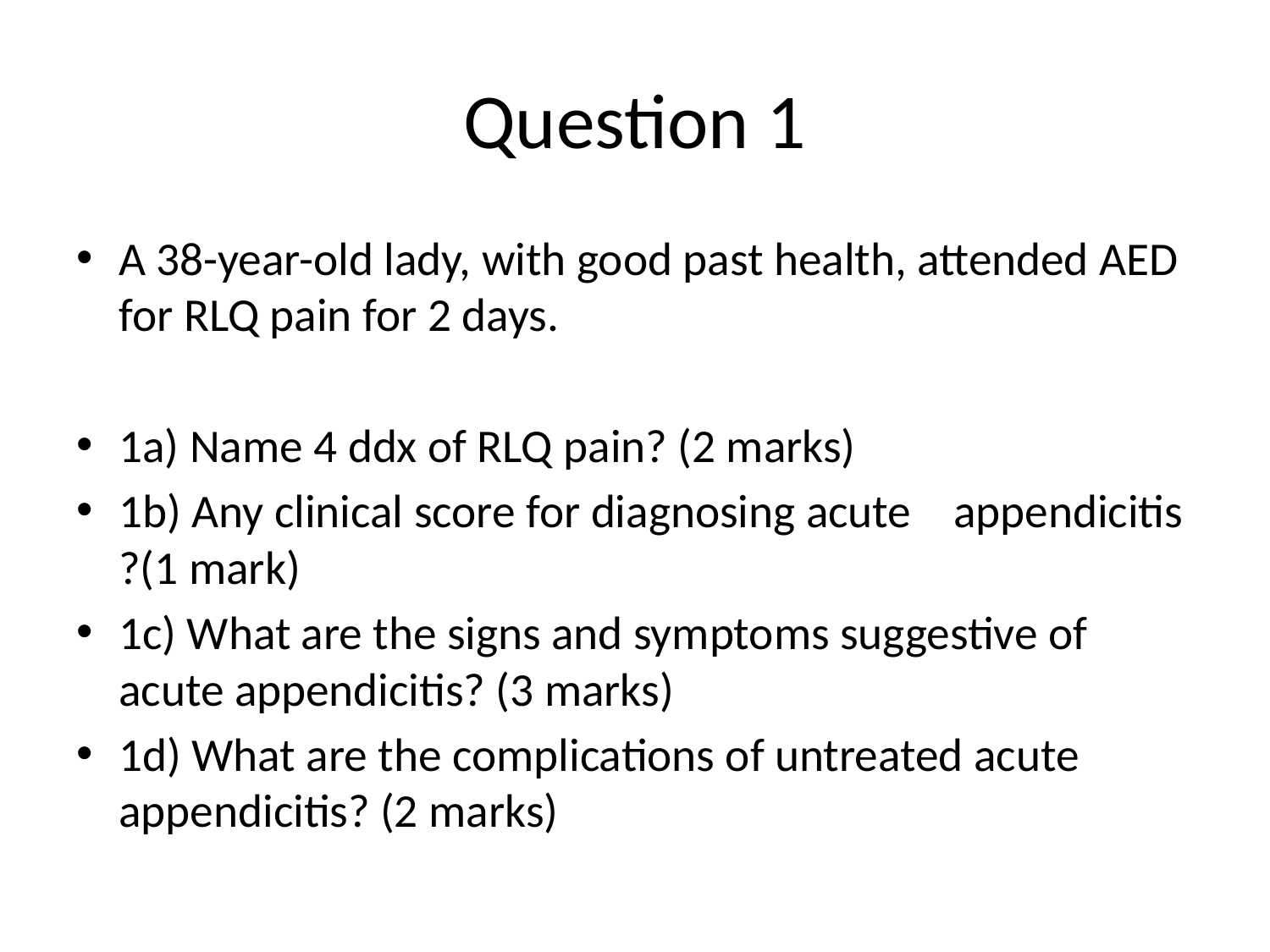

# Question 1
A 38-year-old lady, with good past health, attended AED for RLQ pain for 2 days.

1a) Name 4 ddx of RLQ pain? (2 marks)
1b) Any clinical score for diagnosing acute    appendicitis ?(1 mark)
1c) What are the signs and symptoms suggestive of acute appendicitis? (3 marks)
1d) What are the complications of untreated acute appendicitis? (2 marks)